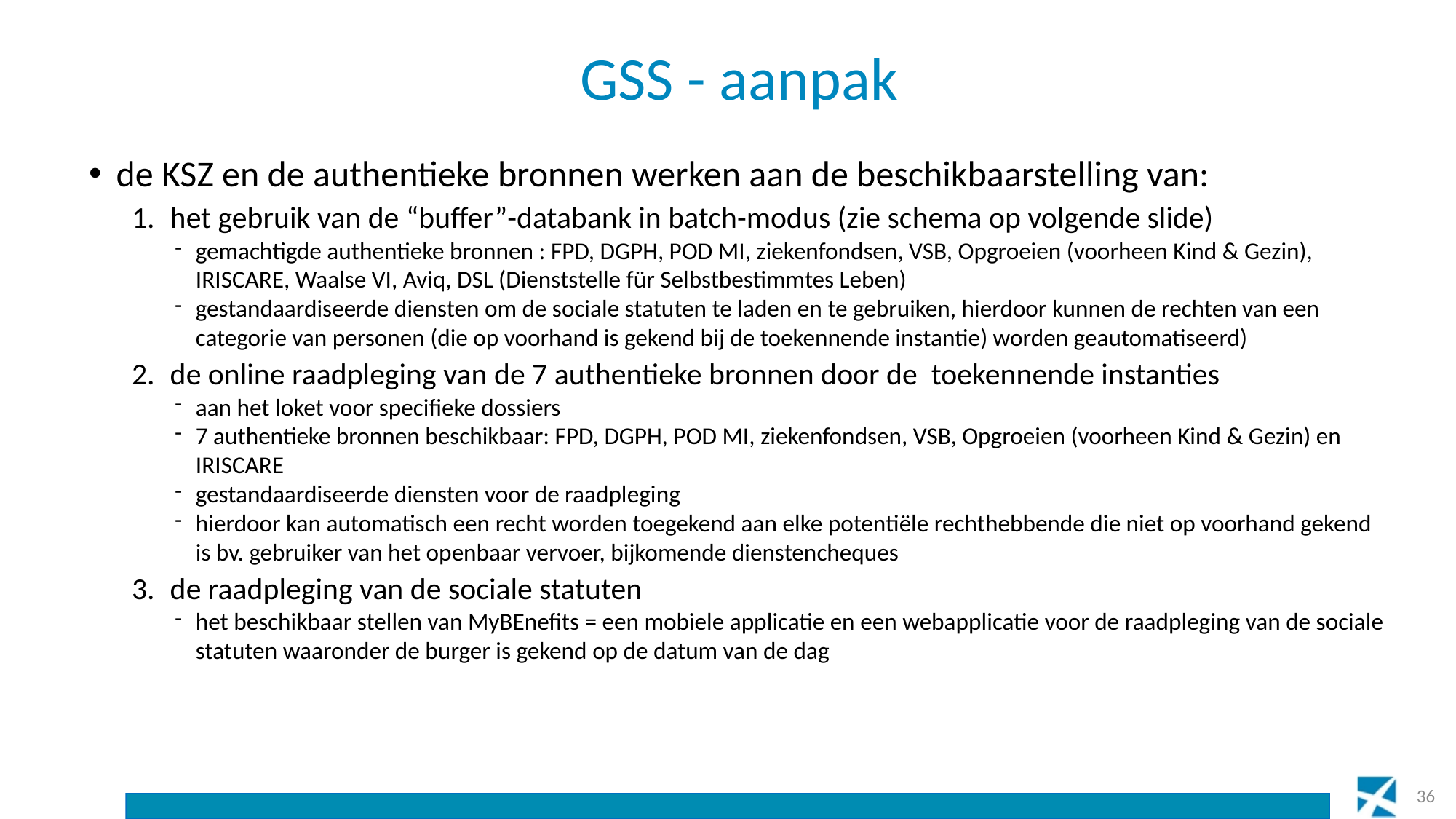

# GSS - aanpak
de KSZ en de authentieke bronnen werken aan de beschikbaarstelling van:
 het gebruik van de “buffer”-databank in batch-modus (zie schema op volgende slide)
gemachtigde authentieke bronnen : FPD, DGPH, POD MI, ziekenfondsen, VSB, Opgroeien (voorheen Kind & Gezin), IRISCARE, Waalse VI, Aviq, DSL (Dienststelle für Selbstbestimmtes Leben)
gestandaardiseerde diensten om de sociale statuten te laden en te gebruiken, hierdoor kunnen de rechten van een categorie van personen (die op voorhand is gekend bij de toekennende instantie) worden geautomatiseerd)
 de online raadpleging van de 7 authentieke bronnen door de  toekennende instanties
aan het loket voor specifieke dossiers
7 authentieke bronnen beschikbaar: FPD, DGPH, POD MI, ziekenfondsen, VSB, Opgroeien (voorheen Kind & Gezin) en IRISCARE
gestandaardiseerde diensten voor de raadpleging
hierdoor kan automatisch een recht worden toegekend aan elke potentiële rechthebbende die niet op voorhand gekend is bv. gebruiker van het openbaar vervoer, bijkomende dienstencheques
 de raadpleging van de sociale statuten
het beschikbaar stellen van MyBEnefits = een mobiele applicatie en een webapplicatie voor de raadpleging van de sociale statuten waaronder de burger is gekend op de datum van de dag